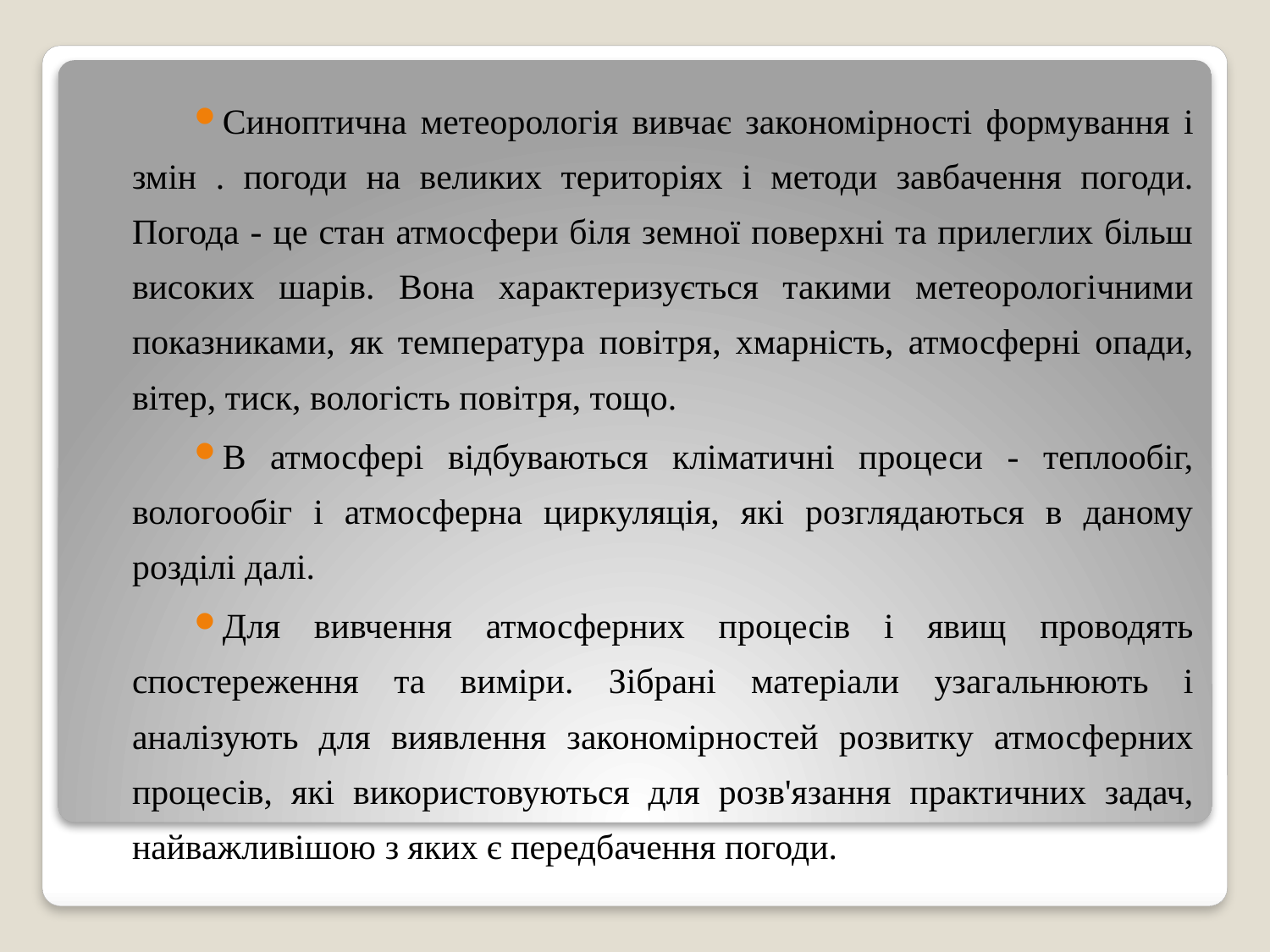

Синоптична метеорологія вивчає закономірності формування і змін . погоди на великих територіях і методи завбачення погоди. Погода - це стан атмосфери біля земної поверхні та прилеглих більш високих шарів. Вона характеризується такими метеорологічними показниками, як температура повітря, хмарність, атмосферні опади, вітер, тиск, вологість повітря, тощо.
В атмосфері відбуваються кліматичні процеси - теплообіг, вологообіг і атмосферна циркуляція, які розглядаються в даному розділі далі.
Для вивчення атмосферних процесів і явищ проводять спостереження та виміри. Зібрані матеріали узагальнюють і аналізують для виявлення закономірностей розвитку атмосферних процесів, які використовуються для розв'язання практичних задач, найважливішою з яких є передбачення погоди.